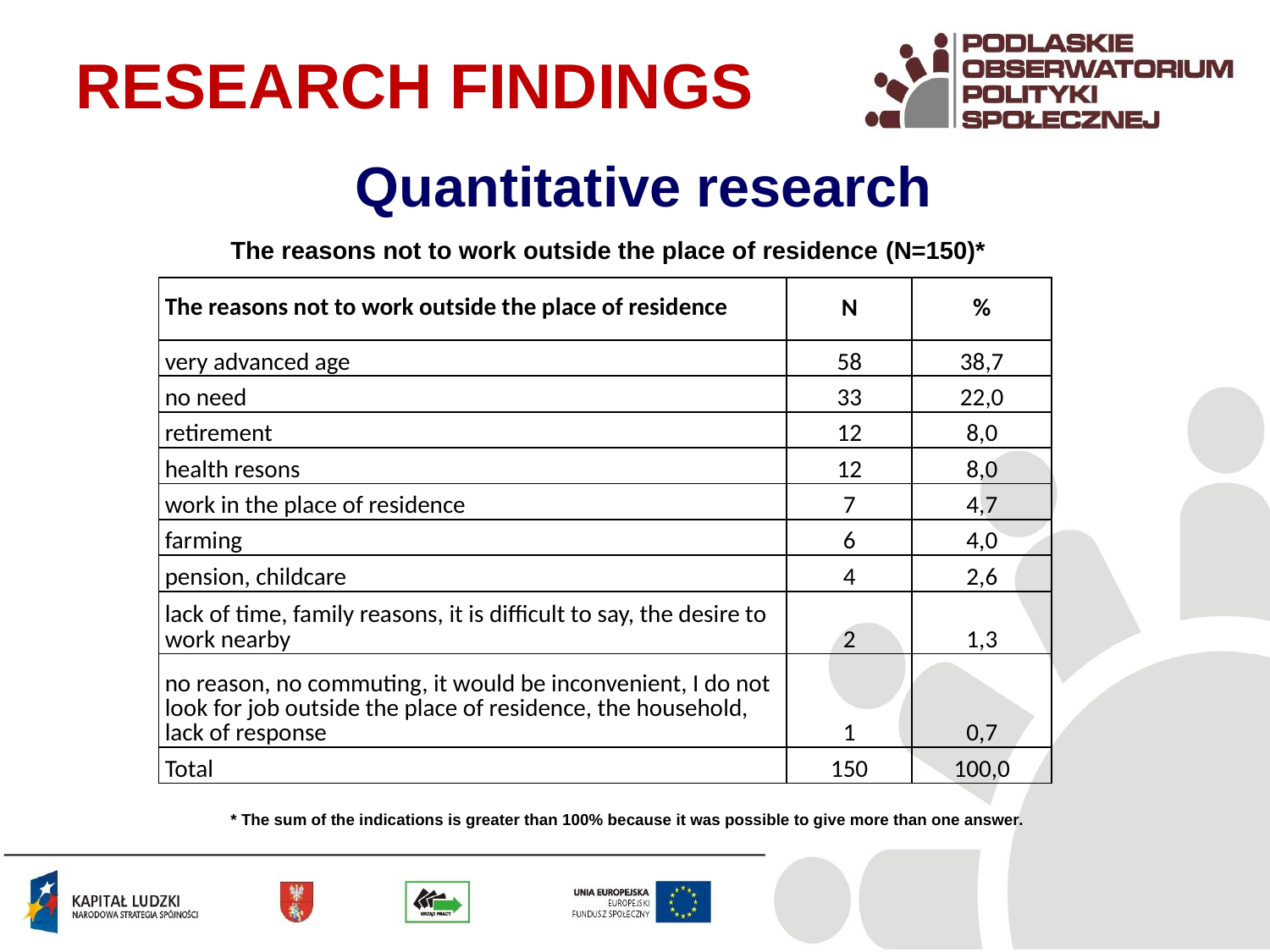

RESEARCH FINDINGS
Quantitative research
The reasons not to work outside the place of residence (N=150)*
| The reasons not to work outside the place of residence | N | % |
| --- | --- | --- |
| very advanced age | 58 | 38,7 |
| no need | 33 | 22,0 |
| retirement | 12 | 8,0 |
| health resons | 12 | 8,0 |
| work in the place of residence | 7 | 4,7 |
| farming | 6 | 4,0 |
| pension, childcare | 4 | 2,6 |
| lack of time, family reasons, it is difficult to say, the desire to work nearby | 2 | 1,3 |
| no reason, no commuting, it would be inconvenient, I do not look for job outside the place of residence, the household, lack of response | 1 | 0,7 |
| Total | 150 | 100,0 |

* The sum of the indications is greater than 100% because it was possible to give more than one answer.